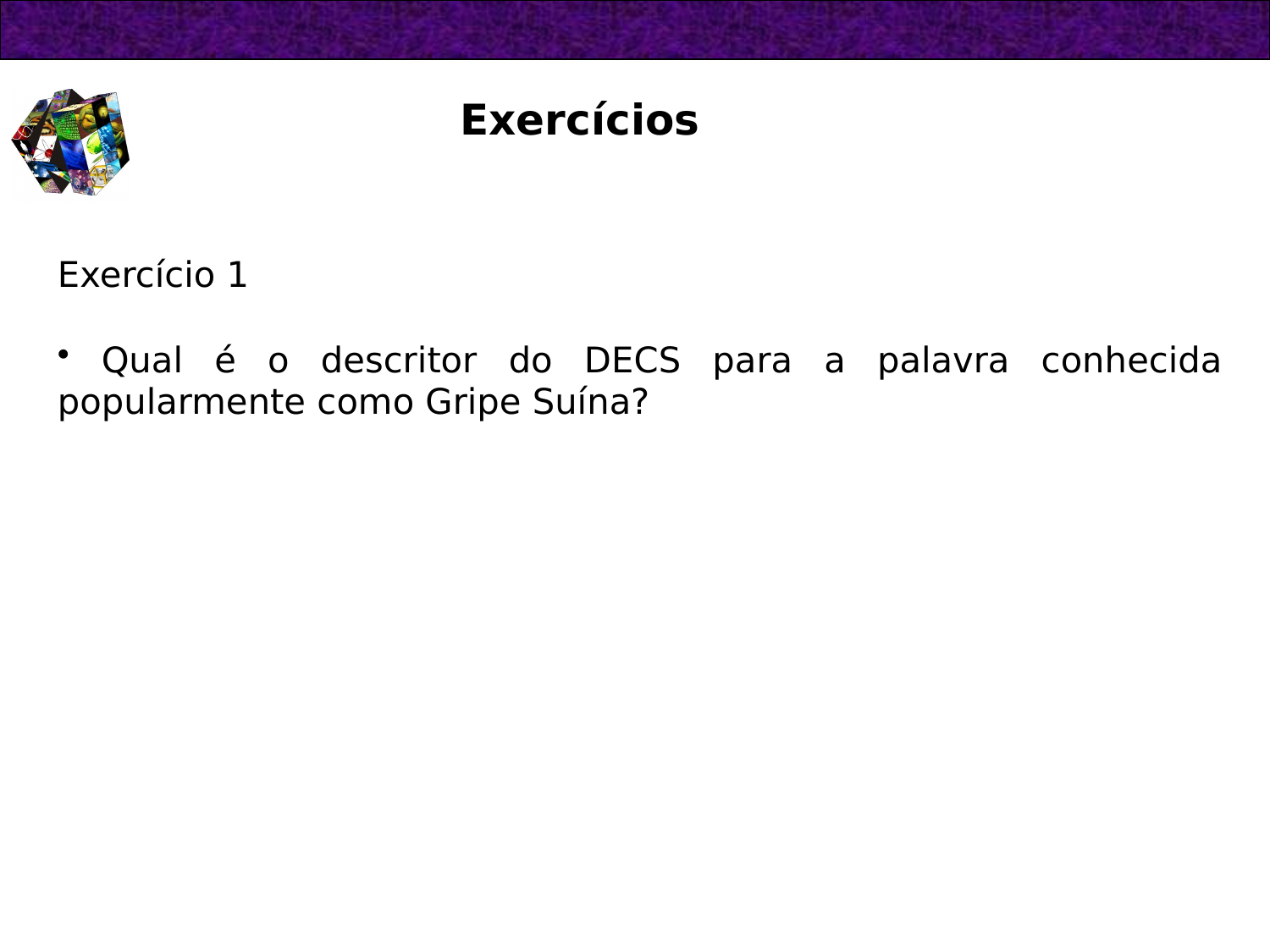

Exercícios
Exercício 1

 Qual é o descritor do DECS para a palavra conhecida popularmente como Gripe Suína?